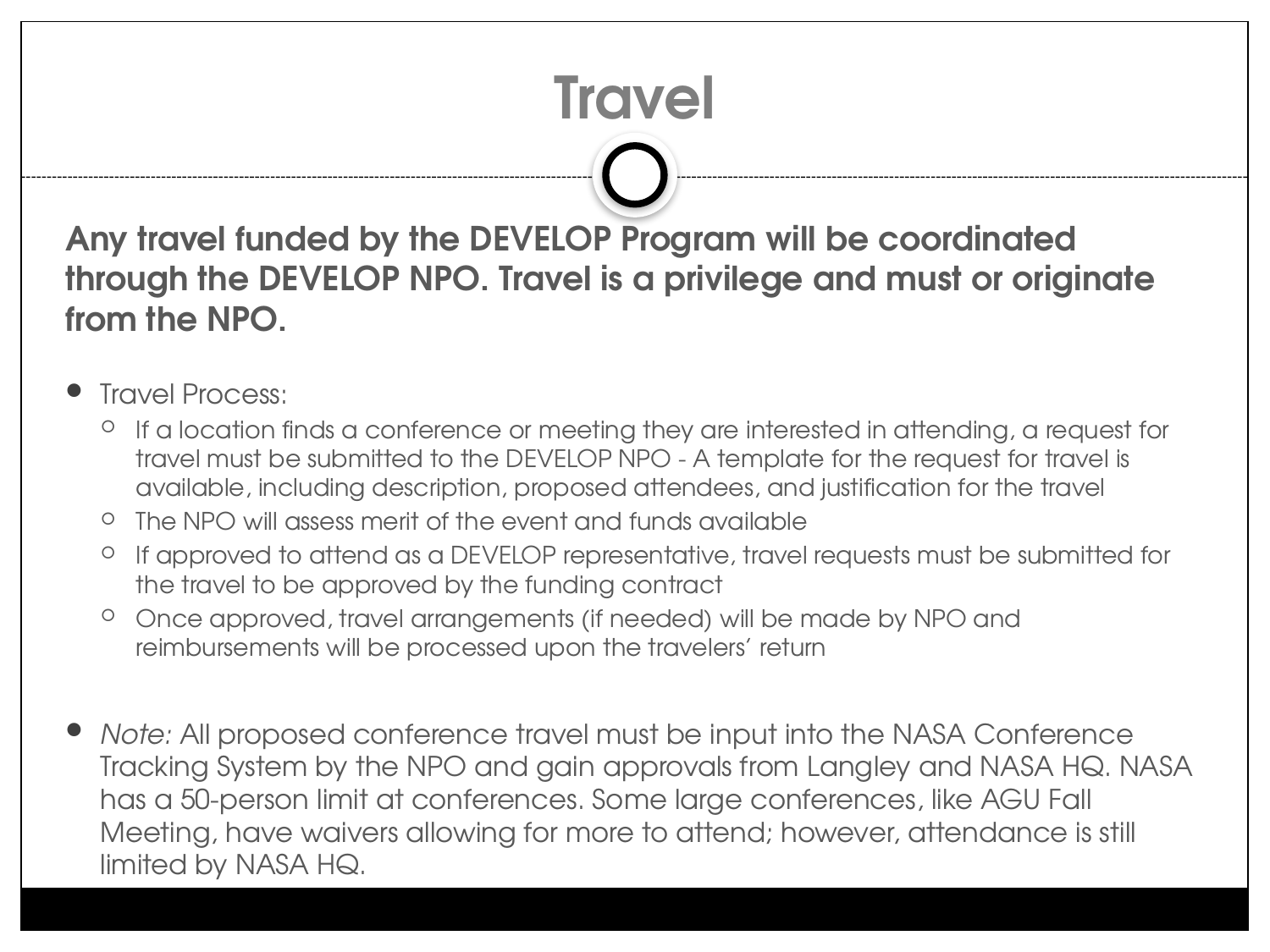

# Travel
Any travel funded by the DEVELOP Program will be coordinated through the DEVELOP NPO. Travel is a privilege and must or originate from the NPO.

Travel Process:
If a location finds a conference or meeting they are interested in attending, a request for travel must be submitted to the DEVELOP NPO - A template for the request for travel is available, including description, proposed attendees, and justification for the travel
The NPO will assess merit of the event and funds available
If approved to attend as a DEVELOP representative, travel requests must be submitted for the travel to be approved by the funding contract
Once approved, travel arrangements (if needed) will be made by NPO and reimbursements will be processed upon the travelers’ return

Note: All proposed conference travel must be input into the NASA Conference Tracking System by the NPO and gain approvals from Langley and NASA HQ. NASA has a 50-person limit at conferences. Some large conferences, like AGU Fall Meeting, have waivers allowing for more to attend; however, attendance is still limited by NASA HQ.